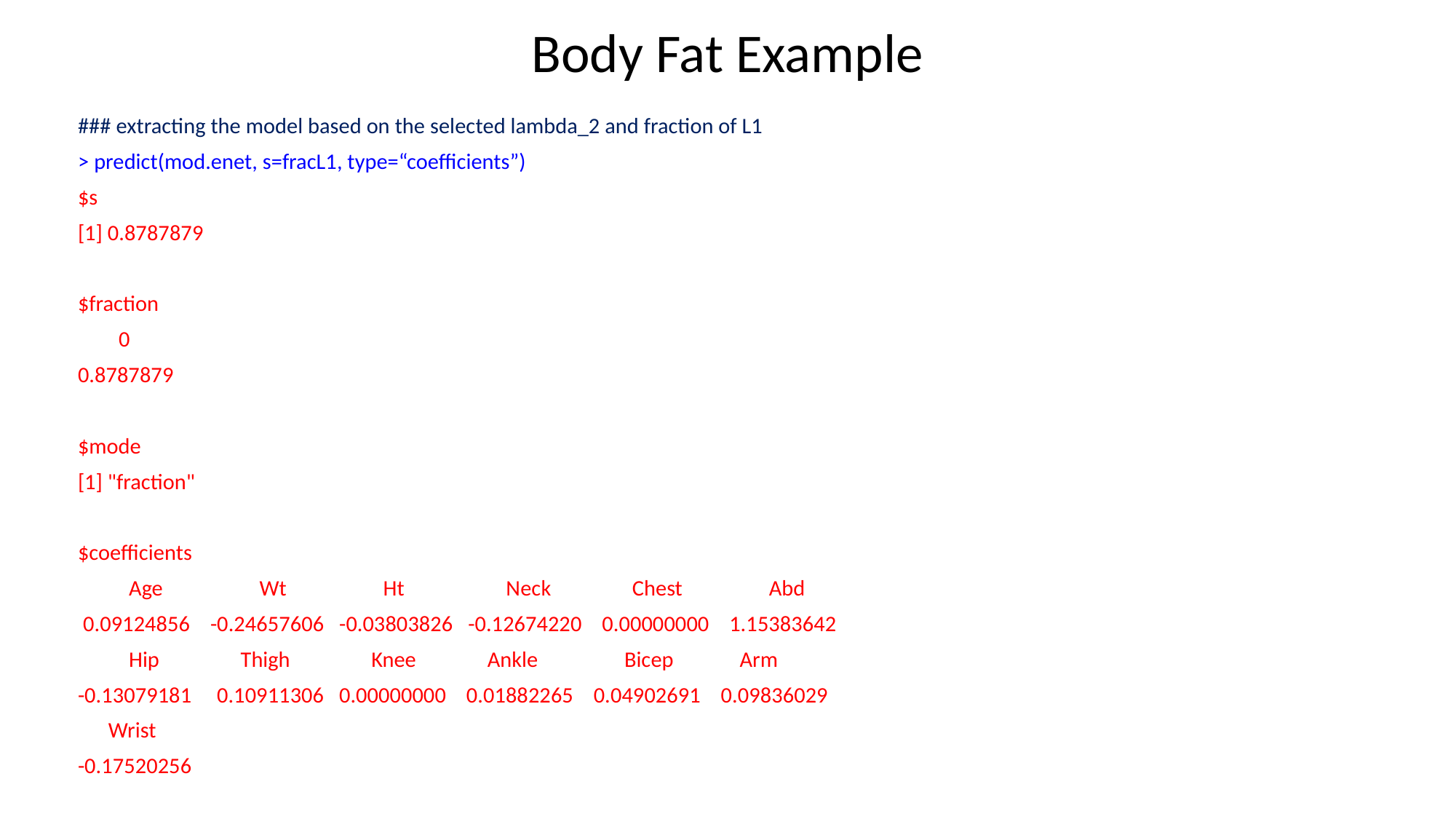

# Body Fat Example
### extracting the model based on the selected lambda_2 and fraction of L1
> predict(mod.enet, s=fracL1, type=“coefficients”)
$s
[1] 0.8787879

$fraction
        0
0.8787879

$mode
[1] "fraction"

$coefficients
          Age                   Wt                   Ht                    Neck                Chest                 Abd
 0.09124856    -0.24657606   -0.03803826   -0.12674220    0.00000000    1.15383642
          Hip                Thigh                Knee              Ankle                 Bicep             Arm
-0.13079181     0.10911306   0.00000000    0.01882265    0.04902691    0.09836029
      Wrist
-0.17520256